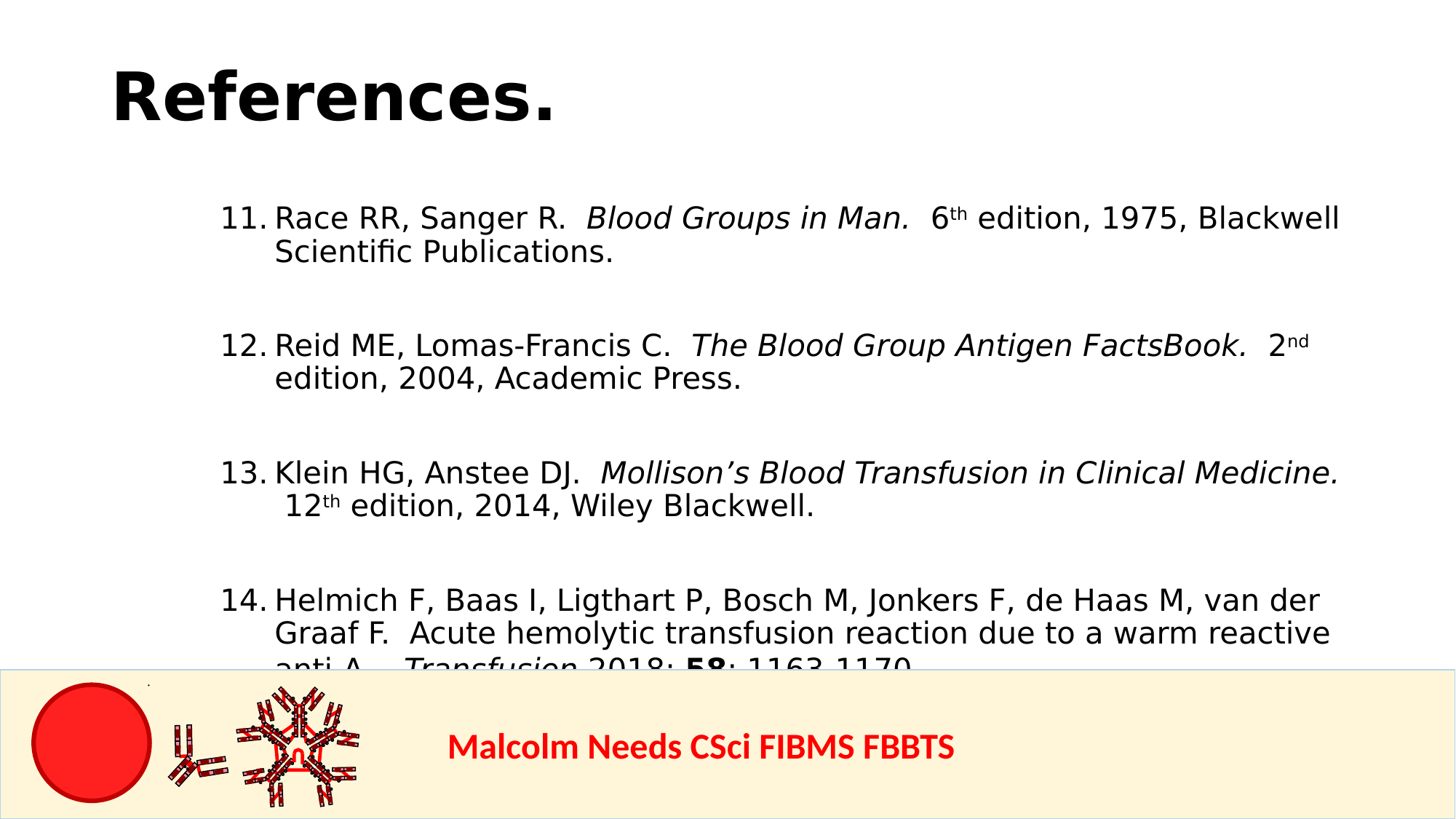

References.
Race RR, Sanger R.  Blood Groups in Man.  6th edition, 1975, Blackwell Scientific Publications.

Reid ME, Lomas-Francis C.  The Blood Group Antigen FactsBook.  2nd edition, 2004, Academic Press.

Klein HG, Anstee DJ.  Mollison’s Blood Transfusion in Clinical Medicine.  12th edition, 2014, Wiley Blackwell.

Helmich F, Baas I, Ligthart P, Bosch M, Jonkers F, de Haas M, van der Graaf F.  Acute hemolytic transfusion reaction due to a warm reactive anti-A1.  Transfusion 2018; 58: 1163-1170.
				Malcolm Needs CSci FIBMS FBBTS